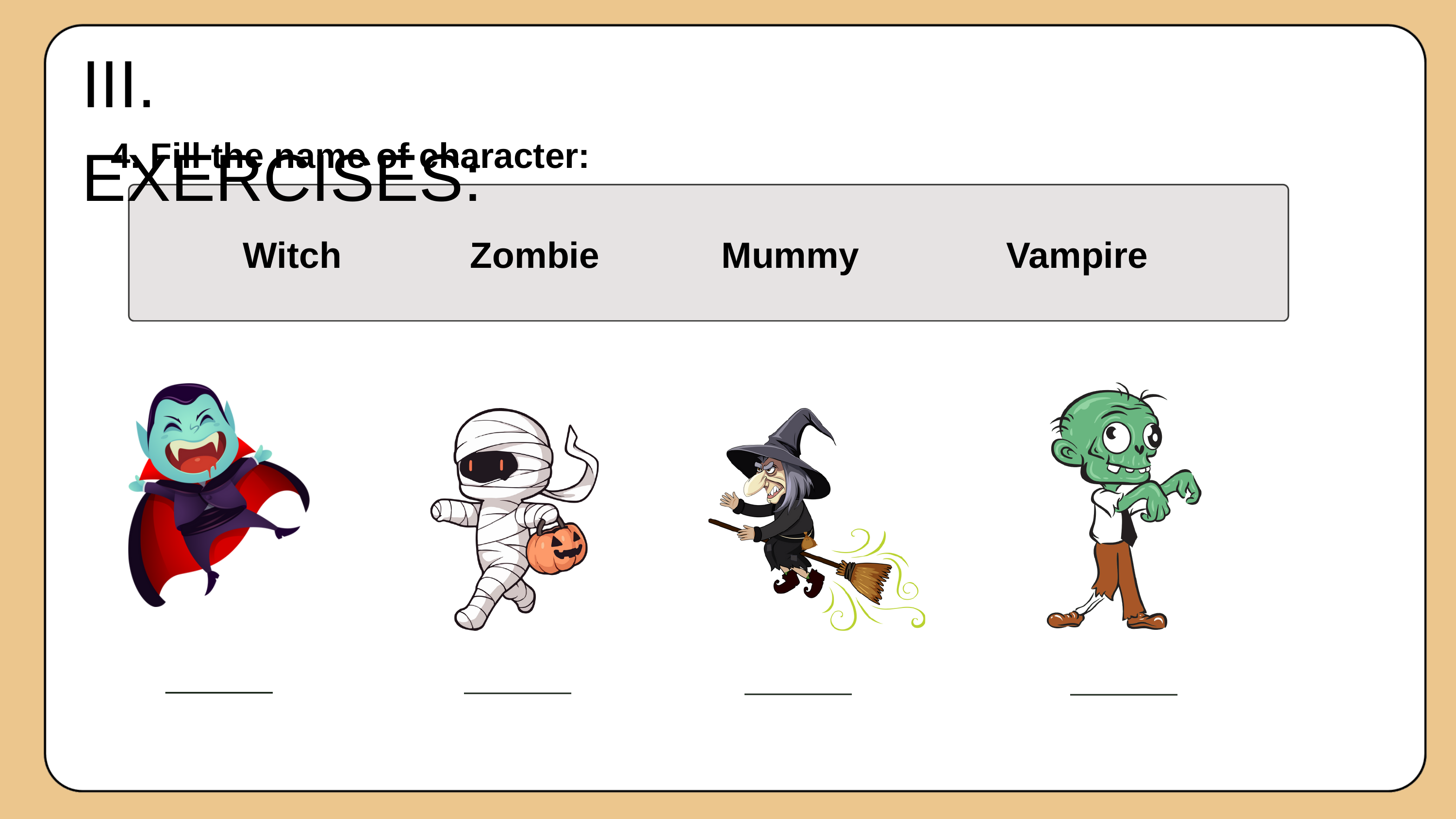

III. EXERCISES:
4. Fill the name of character:

Witch
Zombie
Mummy
Vampire